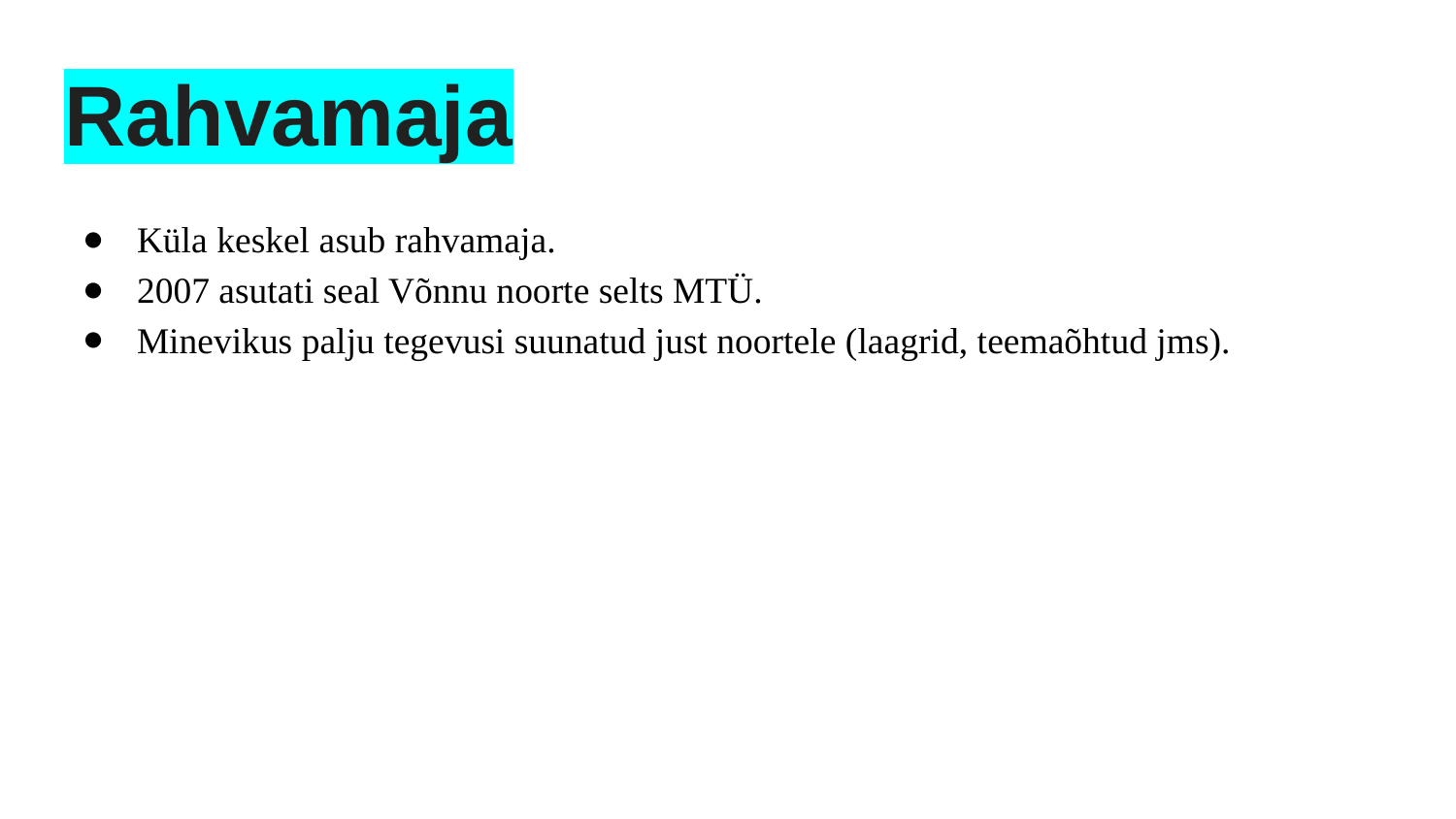

# Rahvamaja
Küla keskel asub rahvamaja.
2007 asutati seal Võnnu noorte selts MTÜ.
Minevikus palju tegevusi suunatud just noortele (laagrid, teemaõhtud jms).